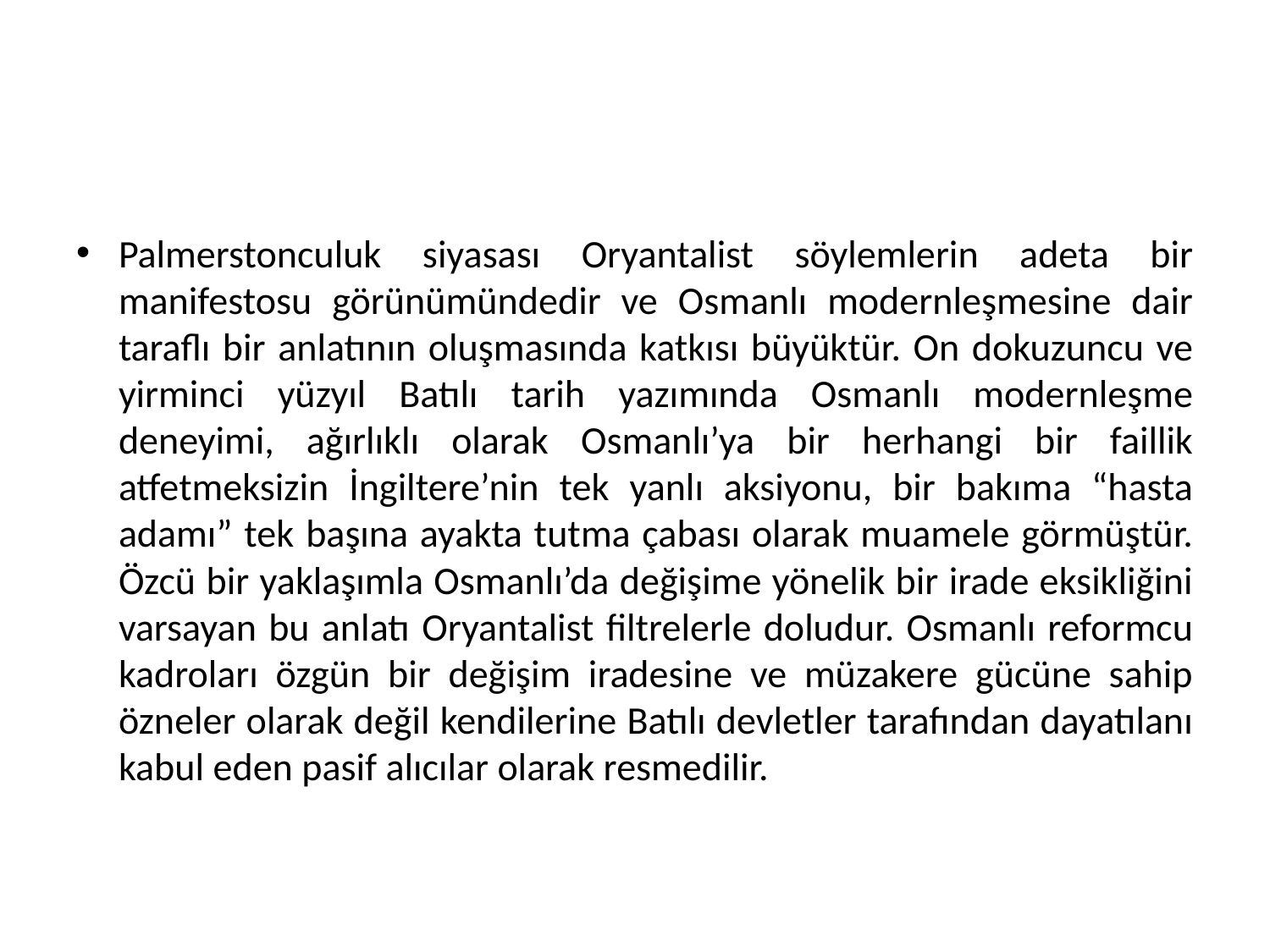

Palmerstonculuk siyasası Oryantalist söylemlerin adeta bir manifestosu görünümündedir ve Osmanlı modernleşmesine dair taraflı bir anlatının oluşmasında katkısı büyüktür. On dokuzuncu ve yirminci yüzyıl Batılı tarih yazımında Osmanlı modernleşme deneyimi, ağırlıklı olarak Osmanlı’ya bir herhangi bir faillik atfetmeksizin İngiltere’nin tek yanlı aksiyonu, bir bakıma “hasta adamı” tek başına ayakta tutma çabası olarak muamele görmüştür. Özcü bir yaklaşımla Osmanlı’da değişime yönelik bir irade eksikliğini varsayan bu anlatı Oryantalist filtrelerle doludur. Osmanlı reformcu kadroları özgün bir değişim iradesine ve müzakere gücüne sahip özneler olarak değil kendilerine Batılı devletler tarafından dayatılanı kabul eden pasif alıcılar olarak resmedilir.